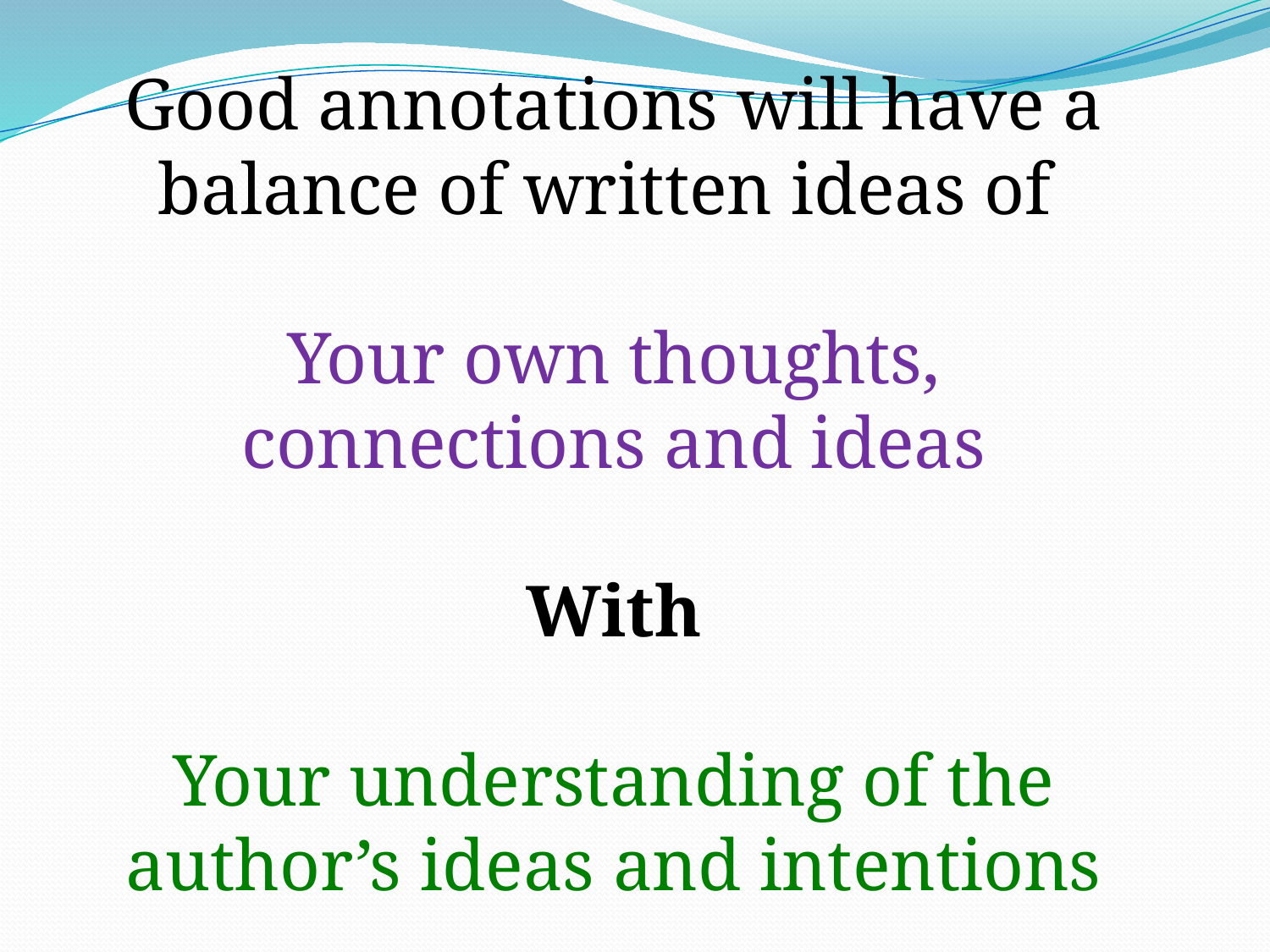

Good annotations will have a balance of written ideas of

Your own thoughts, connections and ideas

With

Your understanding of the author’s ideas and intentions